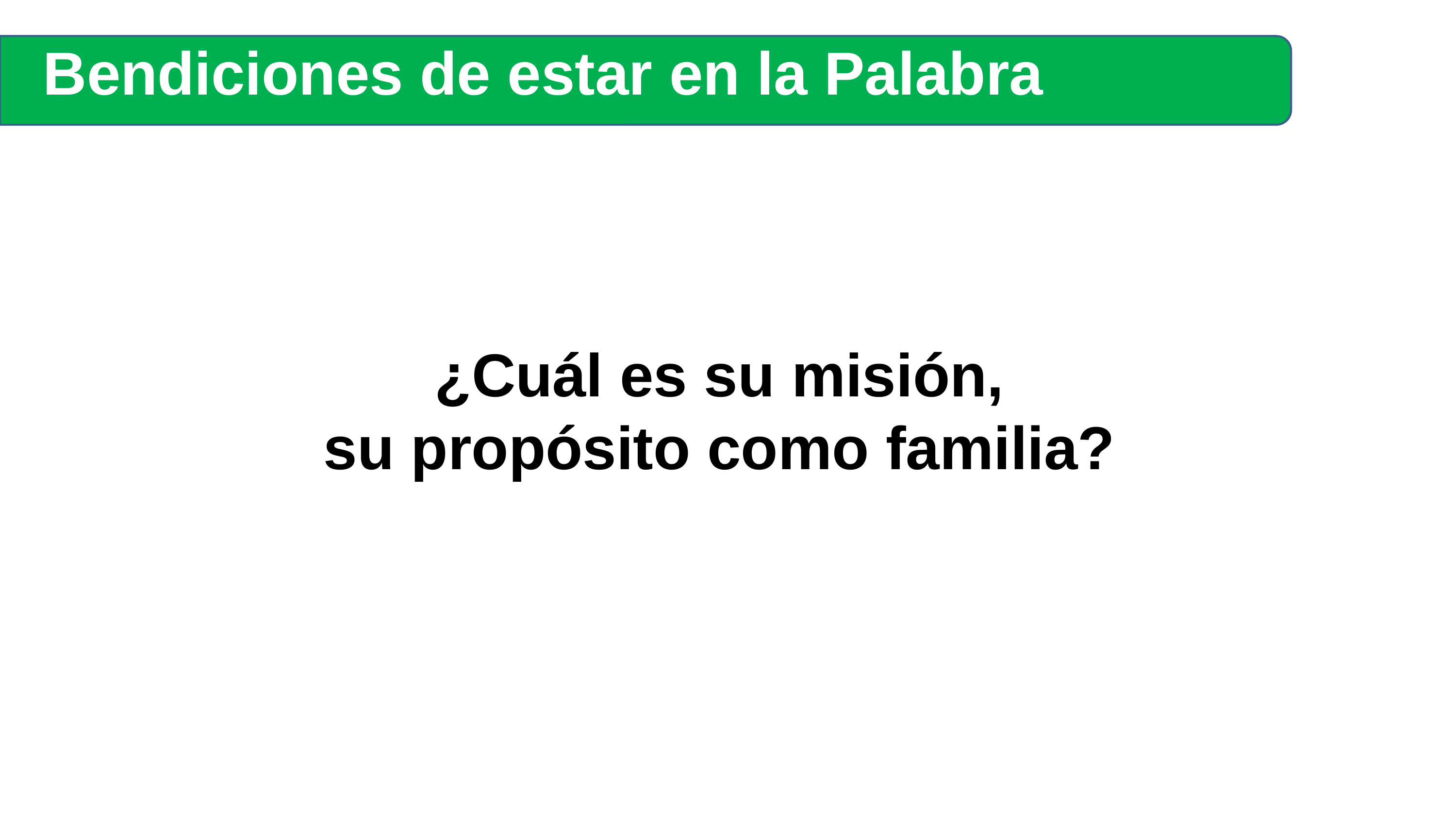

Bendiciones de estar en la Palabra
¿Cuál es su misión,
su propósito como familia?